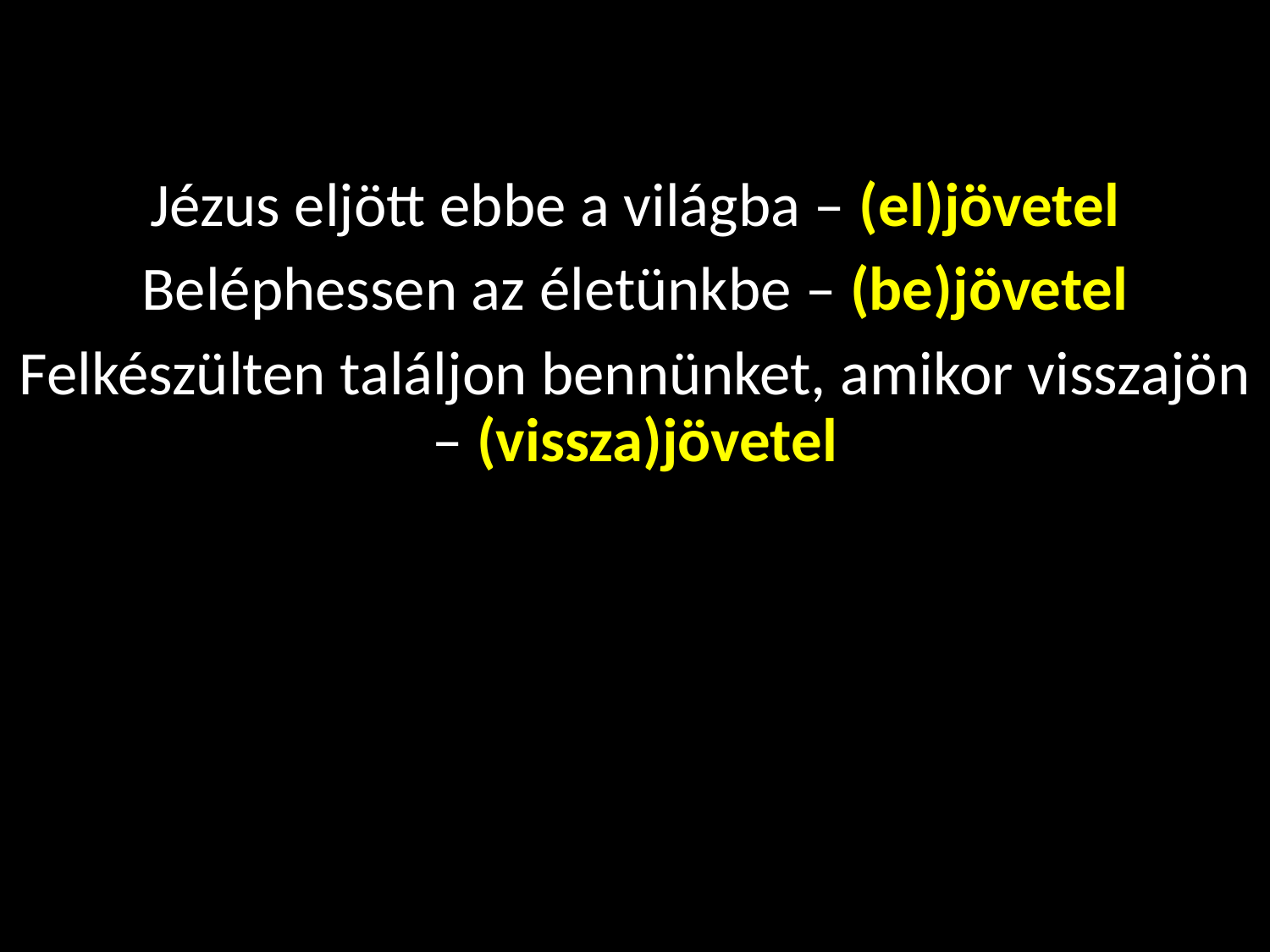

Jézus eljött ebbe a világba – (el)jövetel
Beléphessen az életünkbe – (be)jövetel
Felkészülten találjon bennünket, amikor visszajön – (vissza)jövetel